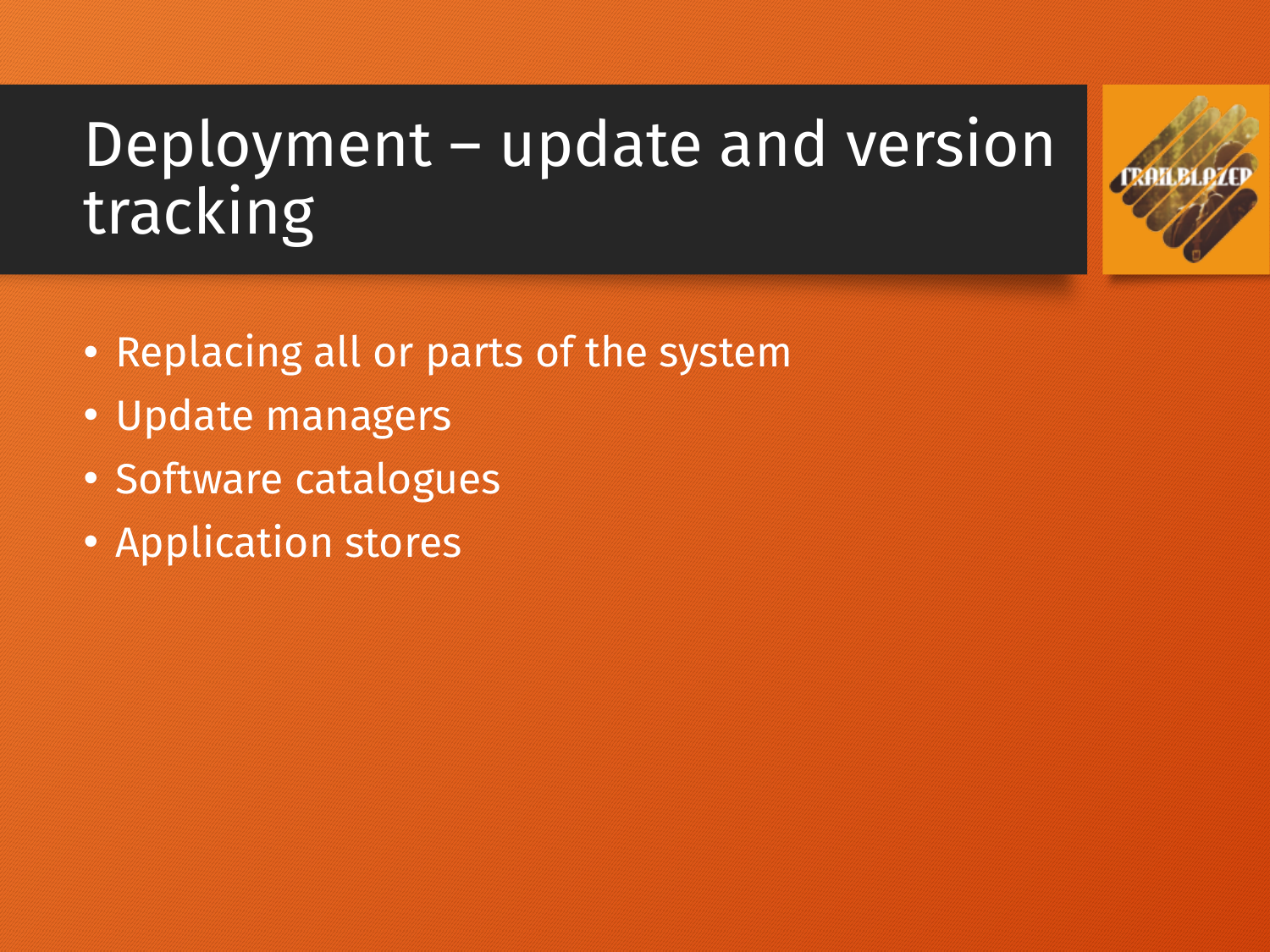

# Deployment – update and version tracking
Replacing all or parts of the system
Update managers
Software catalogues
Application stores